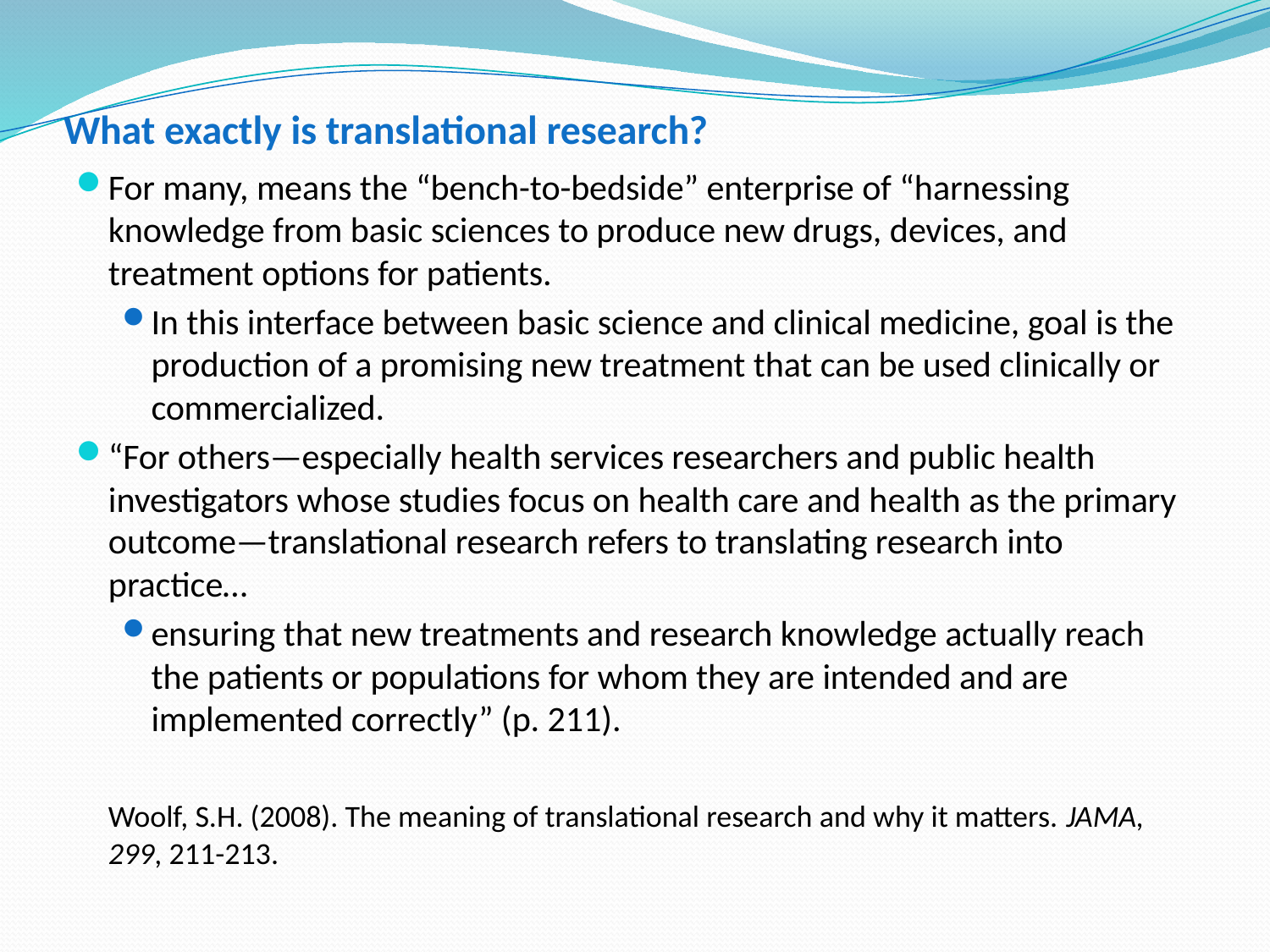

# What exactly is translational research?
For many, means the “bench-to-bedside” enterprise of “harnessing knowledge from basic sciences to produce new drugs, devices, and treatment options for patients.
In this interface between basic science and clinical medicine, goal is the production of a promising new treatment that can be used clinically or commercialized.
“For others—especially health services researchers and public health investigators whose studies focus on health care and health as the primary outcome—translational research refers to translating research into practice…
ensuring that new treatments and research knowledge actually reach the patients or populations for whom they are intended and are implemented correctly” (p. 211).

	Woolf, S.H. (2008). The meaning of translational research and why it matters. JAMA, 299, 211-213.